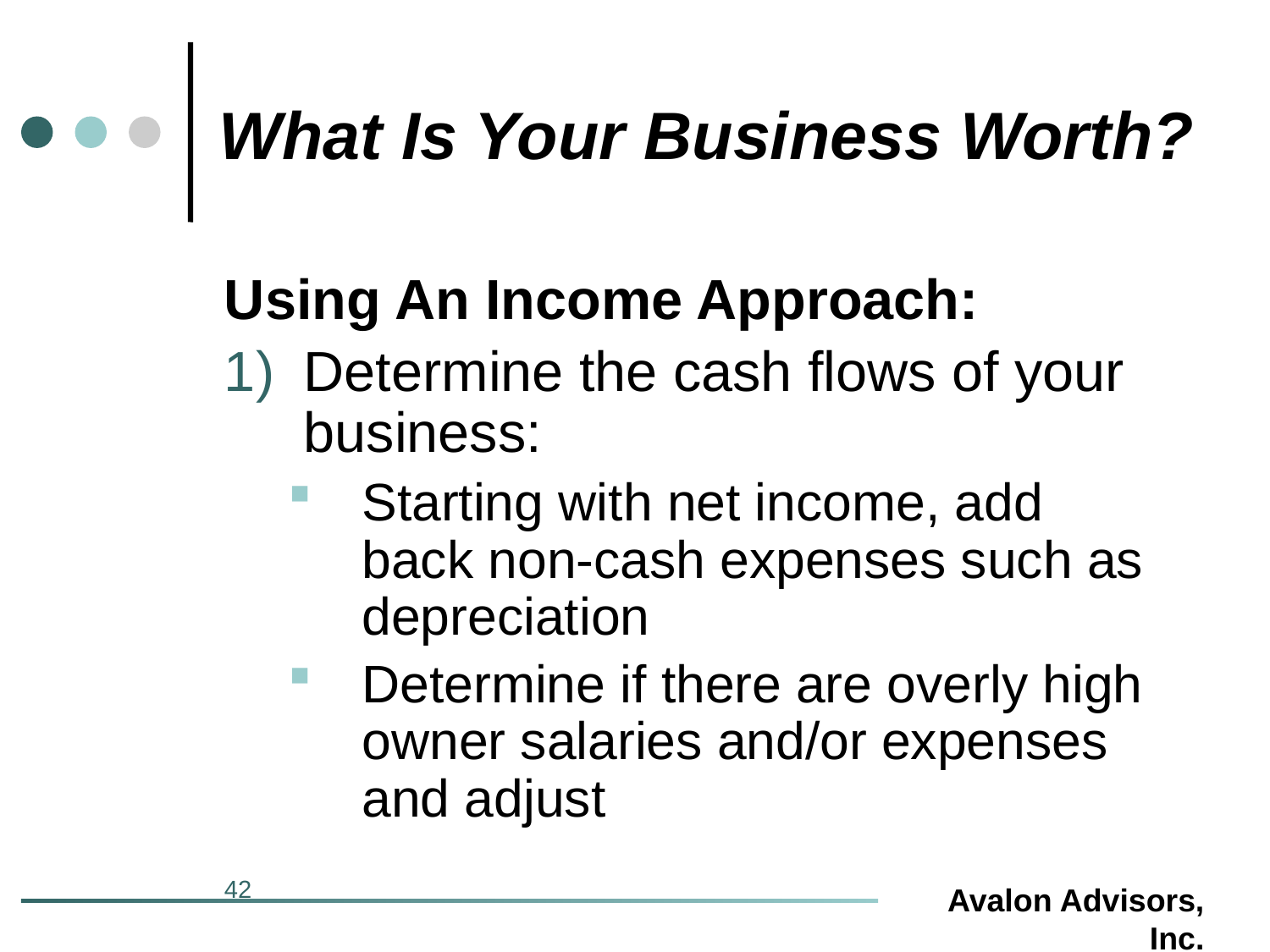

# What Is Your Business Worth?
Using An Income Approach:
Determine the cash flows of your business:
Starting with net income, add back non-cash expenses such as depreciation
Determine if there are overly high owner salaries and/or expenses and adjust

42
Avalon Advisors, Inc.